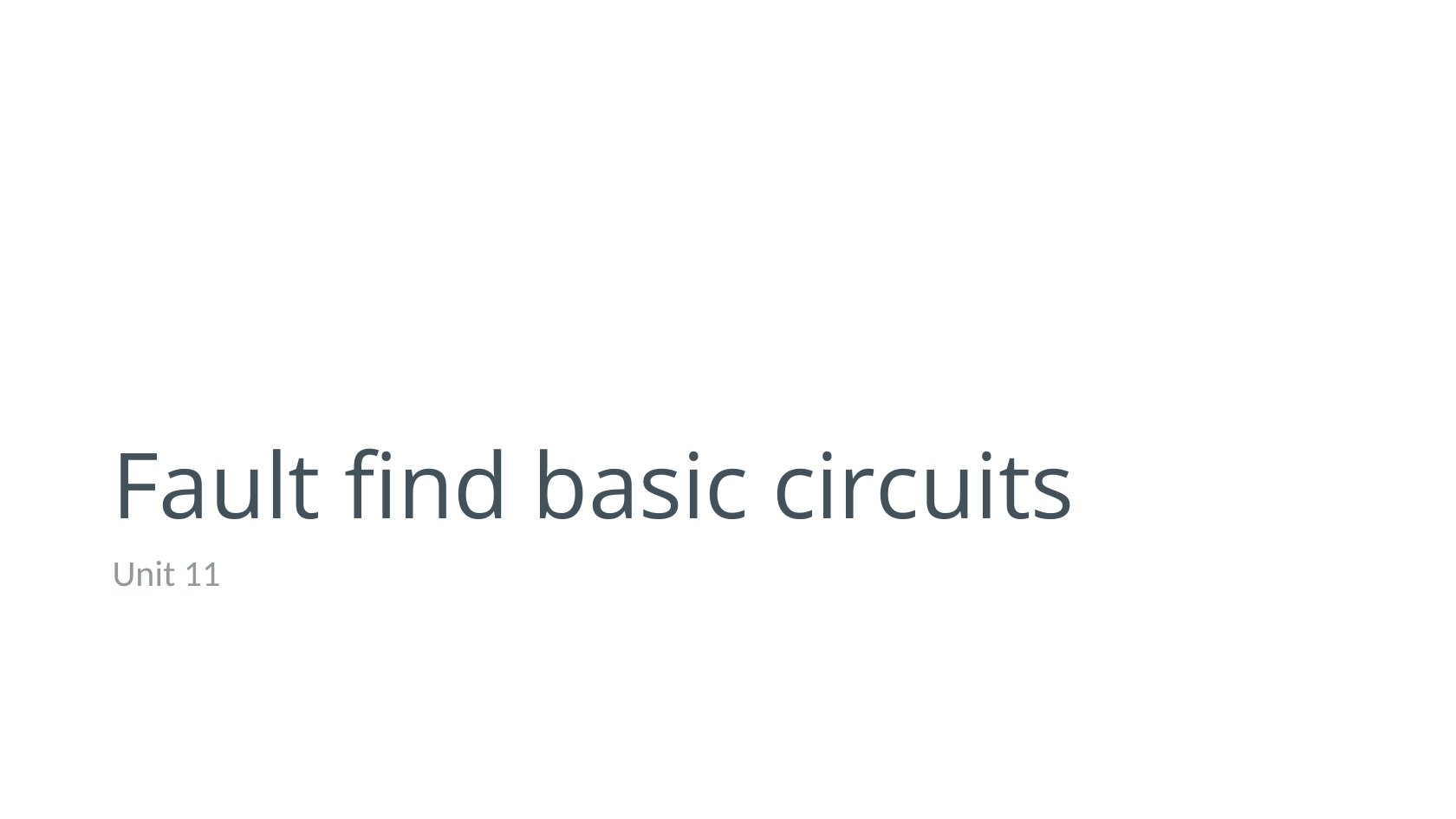

# Fault find basic circuits
Unit 11